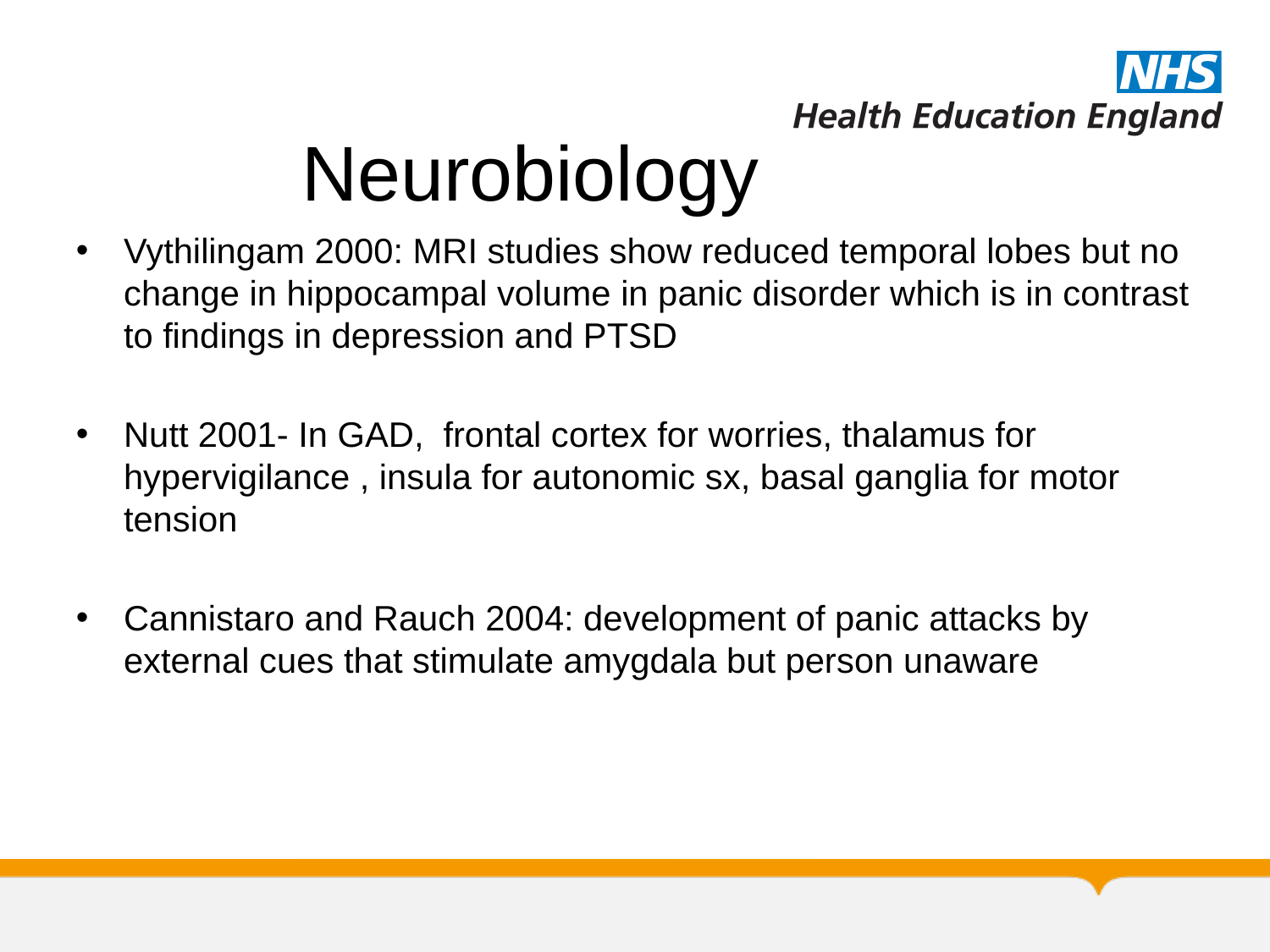

# Neurobiology
Vythilingam 2000: MRI studies show reduced temporal lobes but no change in hippocampal volume in panic disorder which is in contrast to findings in depression and PTSD

Nutt 2001- In GAD,  frontal cortex for worries, thalamus for hypervigilance , insula for autonomic sx, basal ganglia for motor tension

Cannistaro and Rauch 2004: development of panic attacks by external cues that stimulate amygdala but person unaware